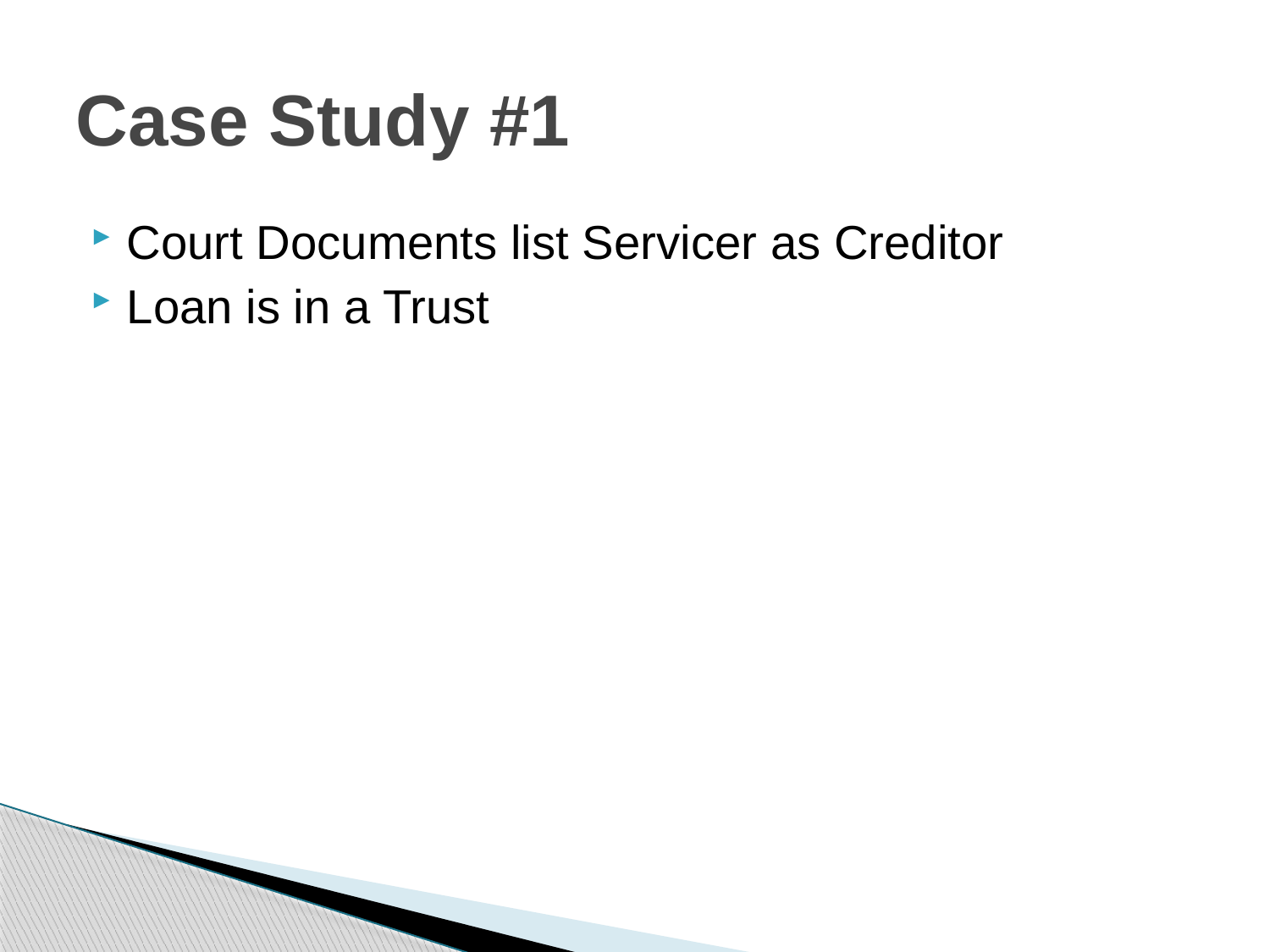

# Case Study #1
Court Documents list Servicer as Creditor
Loan is in a Trust